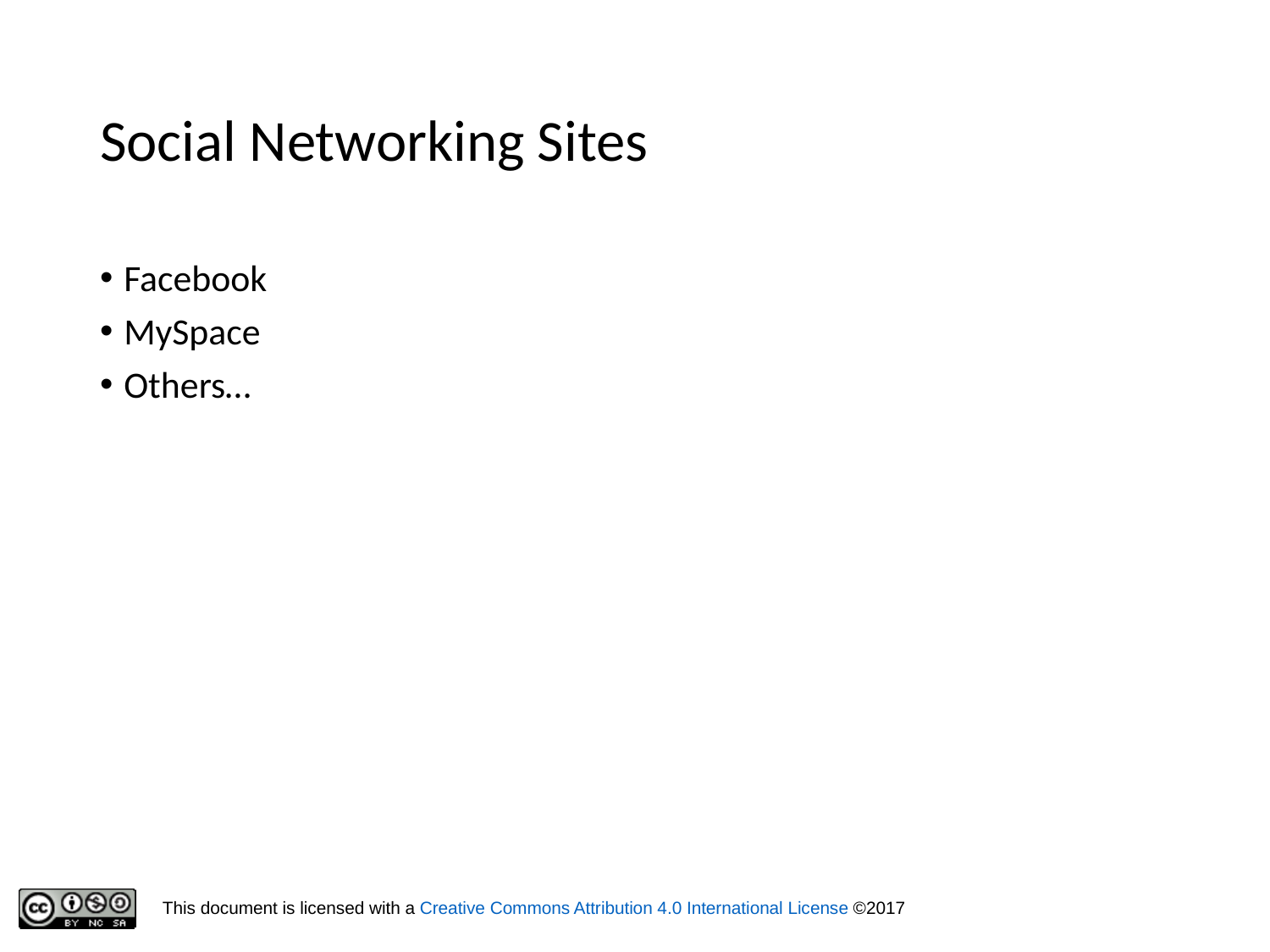

# Social Networking Sites
Facebook
MySpace
Others…